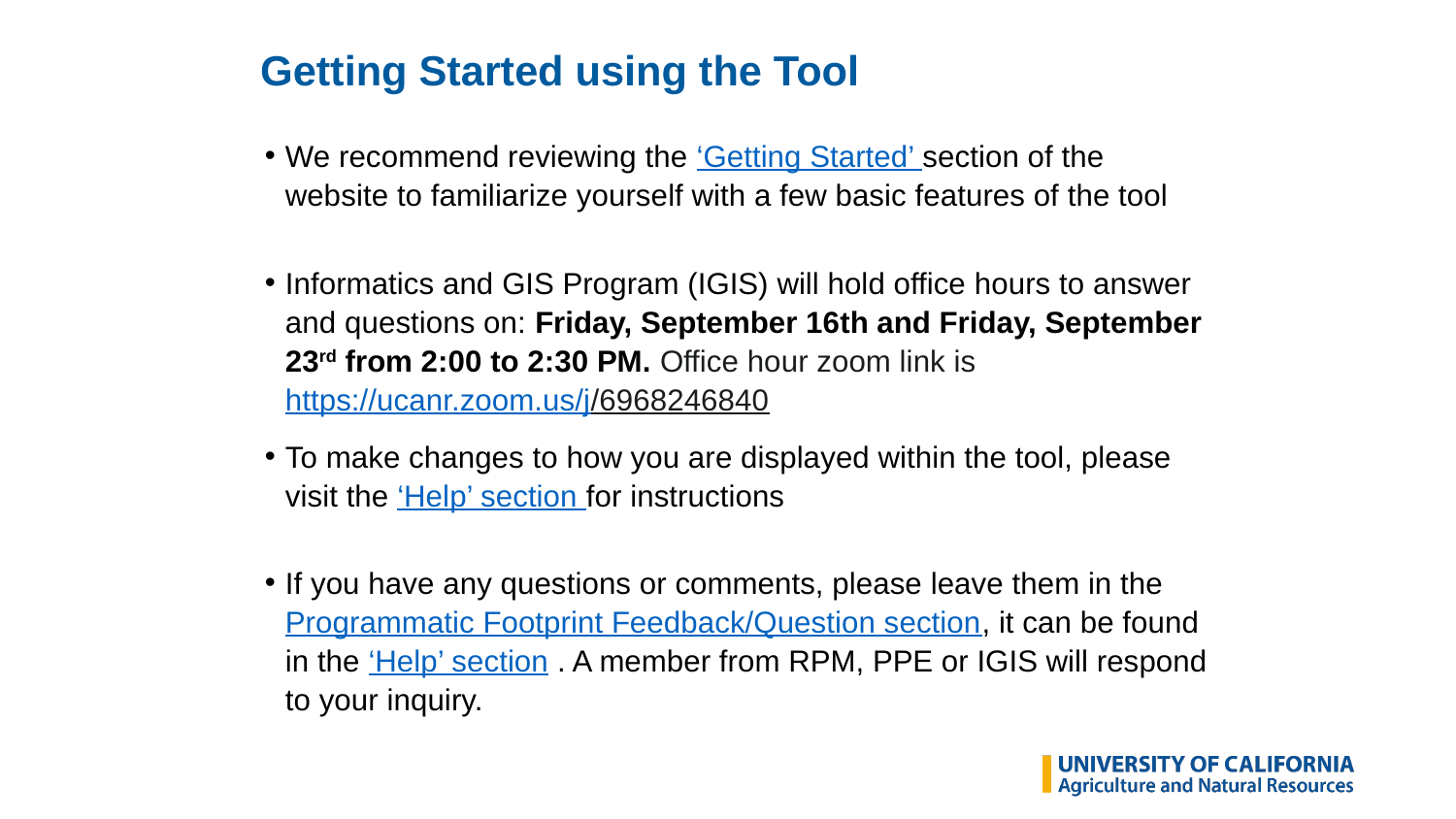

# Getting Started using the Tool

We recommend reviewing the ‘Getting Started’ section of the website to familiarize yourself with a few basic features of the tool

Informatics and GIS Program (IGIS) will hold office hours to answer and questions on: Friday, September 16th and Friday, September 23rd from 2:00 to 2:30 PM. Office hour zoom link is https://ucanr.zoom.us/j/6968246840
To make changes to how you are displayed within the tool, please visit the ‘Help’ section for instructions

If you have any questions or comments, please leave them in the Programmatic Footprint Feedback/Question section, it can be found in the ‘Help’ section . A member from RPM, PPE or IGIS will respond to your inquiry.